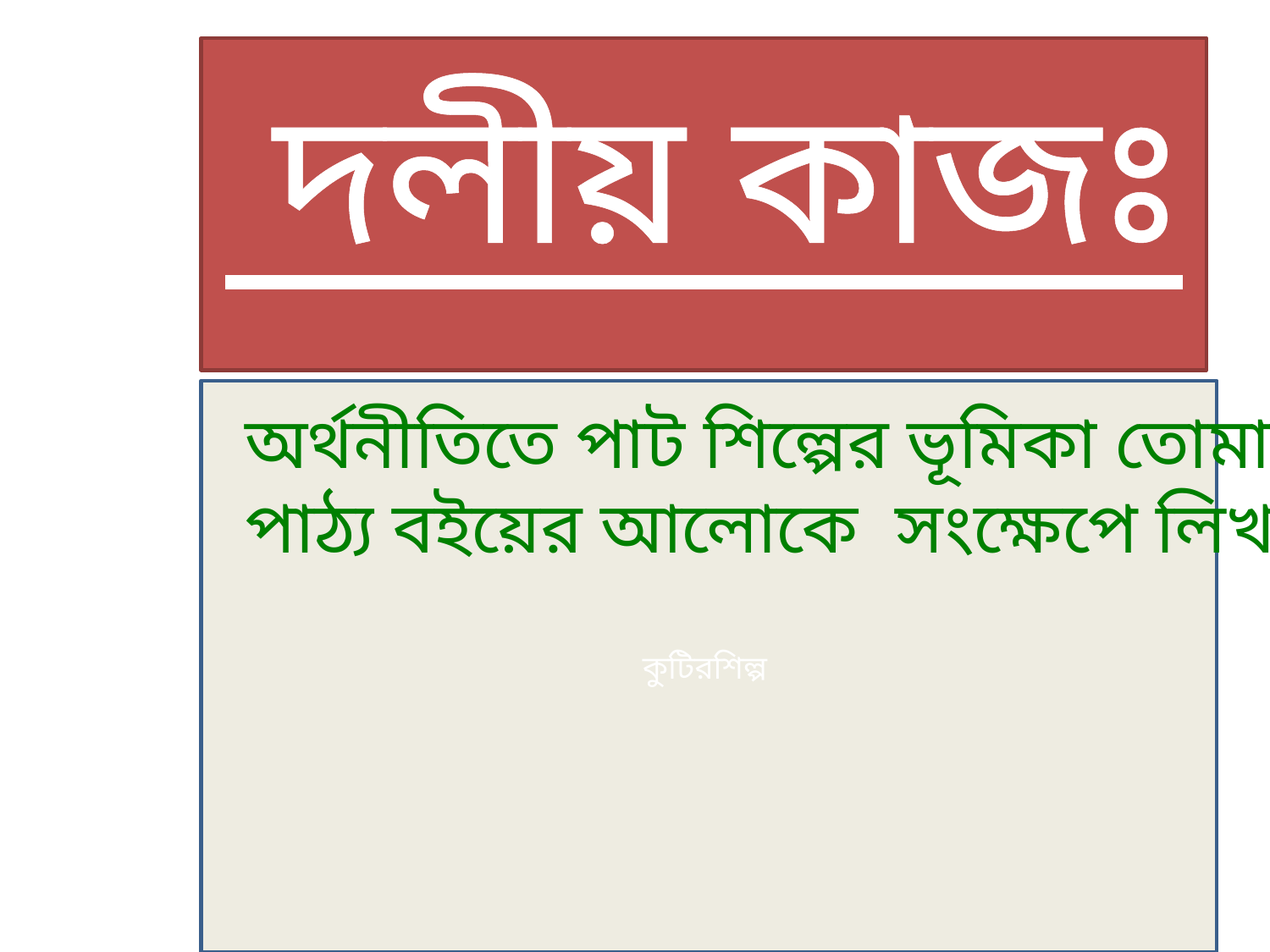

# দলীয় কাজঃ
কুটিরশিল্প
অর্থনীতিতে পাট শিল্পের ভূমিকা তোমার পাঠ্য বইয়ের আলোকে  সংক্ষেপে লিখ।